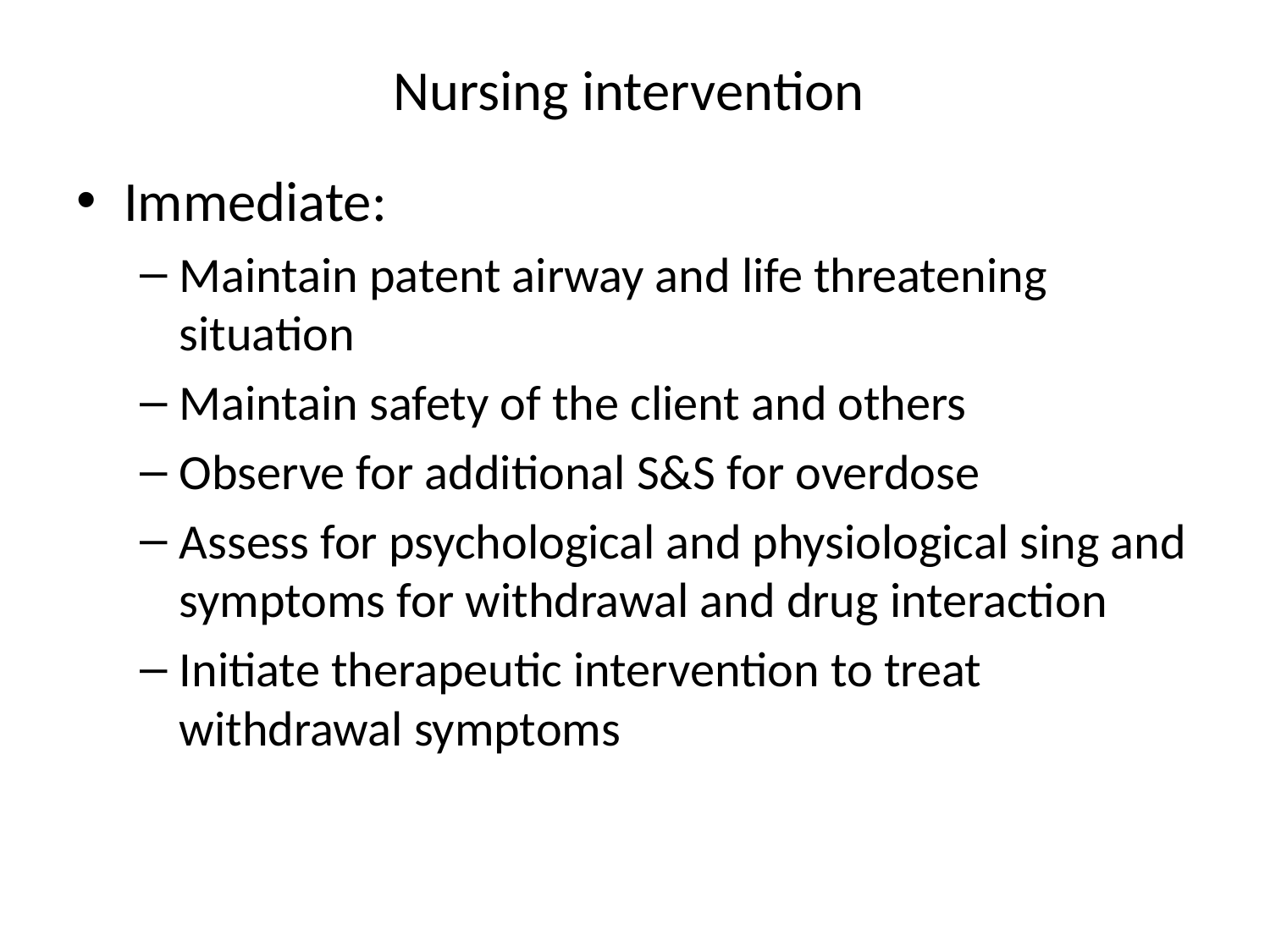

# Nursing intervention
Immediate:
Maintain patent airway and life threatening situation
Maintain safety of the client and others
Observe for additional S&S for overdose
Assess for psychological and physiological sing and symptoms for withdrawal and drug interaction
Initiate therapeutic intervention to treat withdrawal symptoms